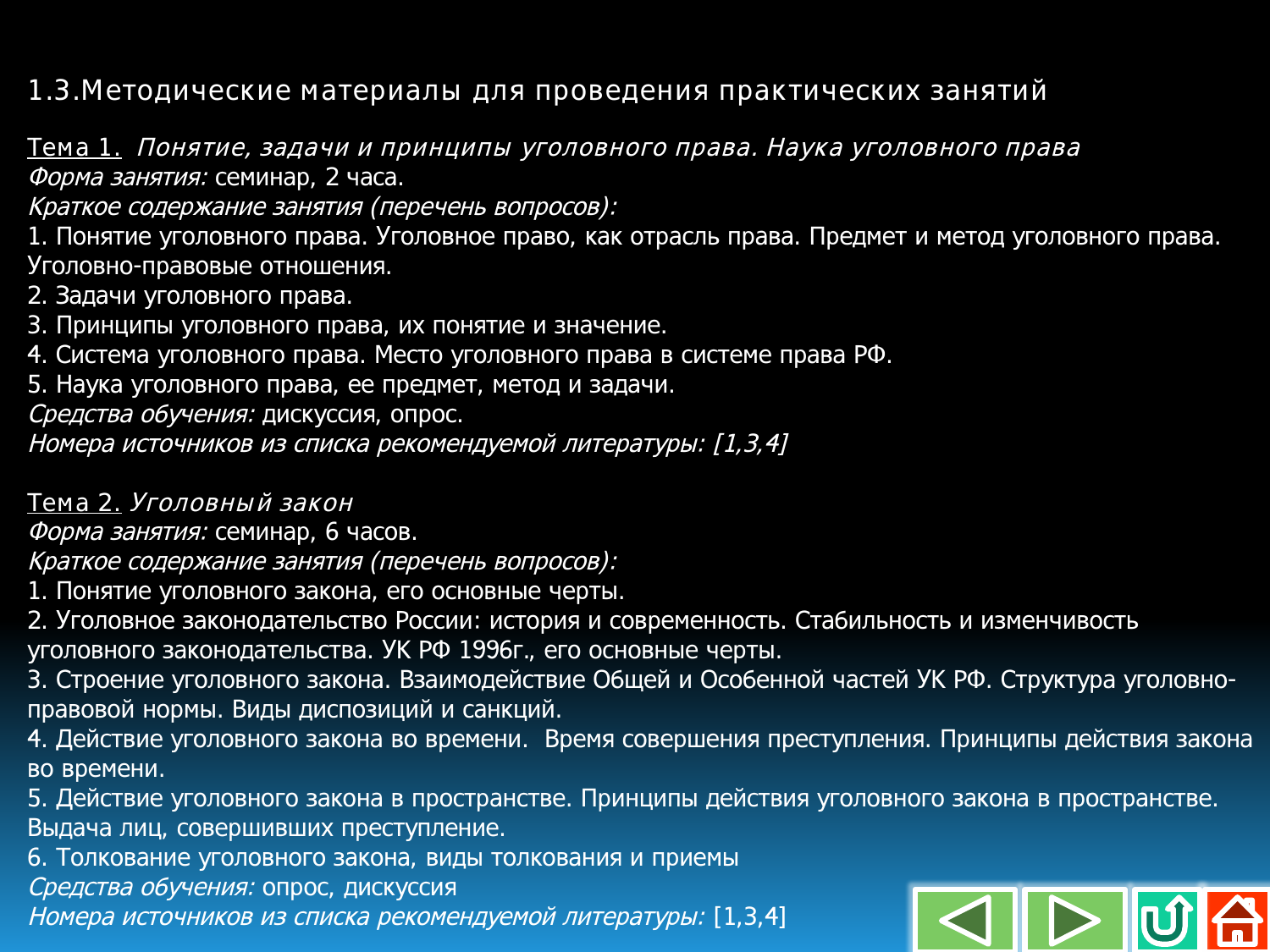

1.3.Методические материалы для проведения практических занятий

Тема 1.  Понятие, задачи и принципы уголовного права. Наука уголовного права
Форма занятия: семинар, 2 часа.
Краткое содержание занятия (перечень вопросов):
1. Понятие уголовного права. Уголовное право, как отрасль права. Предмет и метод уголовного права. Уголовно-правовые отношения.
2. Задачи уголовного права.
3. Принципы уголовного права, их понятие и значение.
4. Система уголовного права. Место уголовного права в системе права РФ.
5. Наука уголовного права, ее предмет, метод и задачи.
Средства обучения: дискуссия, опрос.
Номера источников из списка рекомендуемой литературы: [1,3,4]

Тема 2. Уголовный закон
Форма занятия: семинар, 6 часов.
Краткое содержание занятия (перечень вопросов):
1. Понятие уголовного закона, его основные черты.
2. Уголовное законодательство России: история и современность. Стабильность и изменчивость уголовного законодательства. УК РФ 1996г., его основные черты.
3. Строение уголовного закона. Взаимодействие Общей и Особенной частей УК РФ. Структура уголовно-правовой нормы. Виды диспозиций и санкций.
4. Действие уголовного закона во времени.  Время совершения преступления. Принципы действия закона во времени.
5. Действие уголовного закона в пространстве. Принципы действия уголовного закона в пространстве. Выдача лиц, совершивших преступление.
6. Толкование уголовного закона, виды толкования и приемы
Средства обучения: опрос, дискуссия
Номера источников из списка рекомендуемой литературы: [1,3,4]